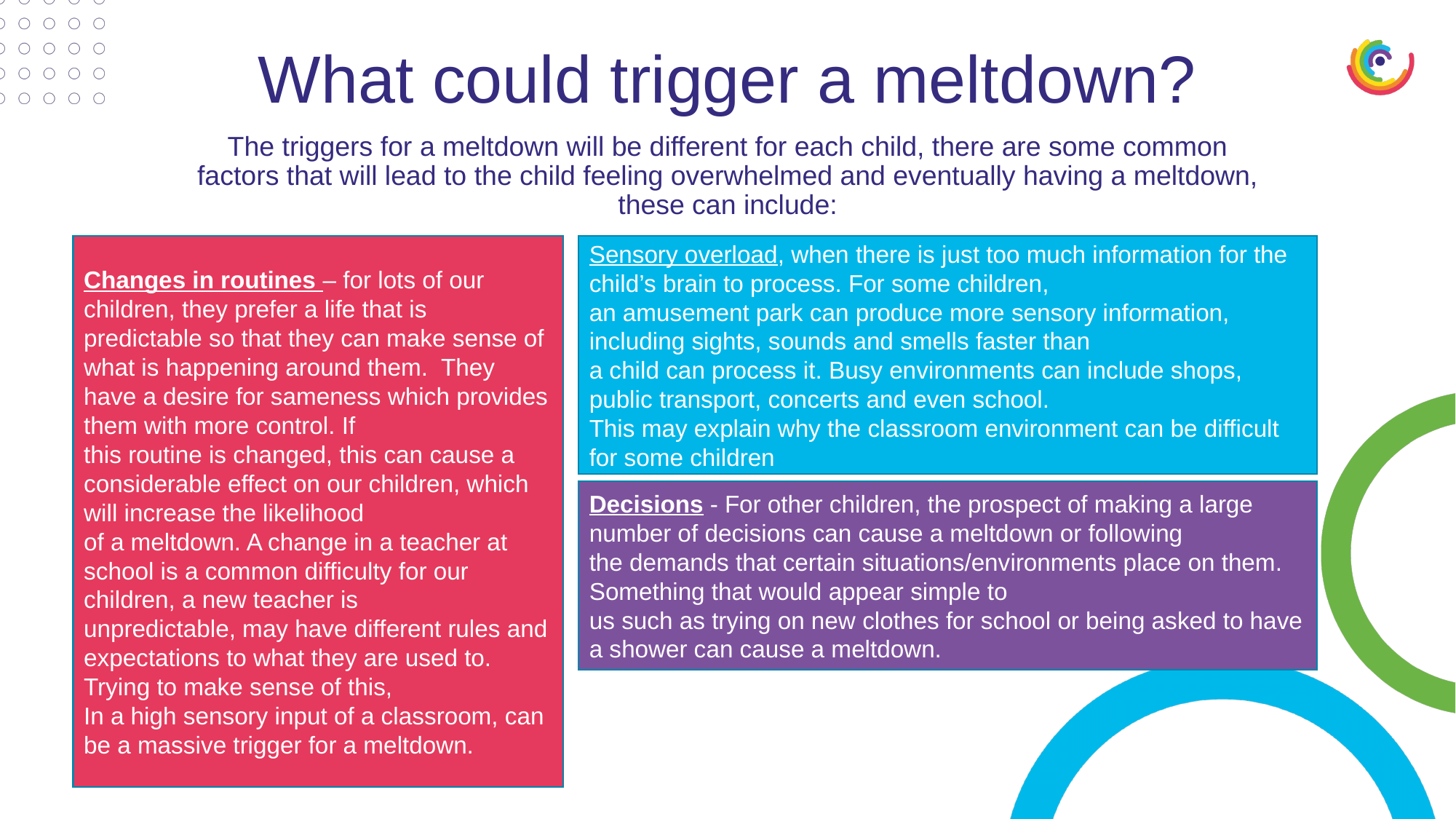

What could trigger a meltdown?
The triggers for a meltdown will be different for each child, there are some common factors that will lead to the child feeling overwhelmed and eventually having a meltdown, these can include:

Changes in routines – for lots of our children, they prefer a life that is predictable so that they can make sense of what is happening around them.  They have a desire for sameness which provides them with more control. If
this routine is changed, this can cause a considerable effect on our children, which will increase the likelihood
of a meltdown. A change in a teacher at school is a common difficulty for our children, a new teacher is
unpredictable, may have different rules and expectations to what they are used to. Trying to make sense of this,
In a high sensory input of a classroom, can be a massive trigger for a meltdown.
Sensory overload, when there is just too much information for the child’s brain to process. For some children,
an amusement park can produce more sensory information, including sights, sounds and smells faster than
a child can process it. Busy environments can include shops, public transport, concerts and even school.
This may explain why the classroom environment can be difficult for some children
Decisions - For other children, the prospect of making a large number of decisions can cause a meltdown or following
the demands that certain situations/environments place on them.  Something that would appear simple to
us such as trying on new clothes for school or being asked to have a shower can cause a meltdown.